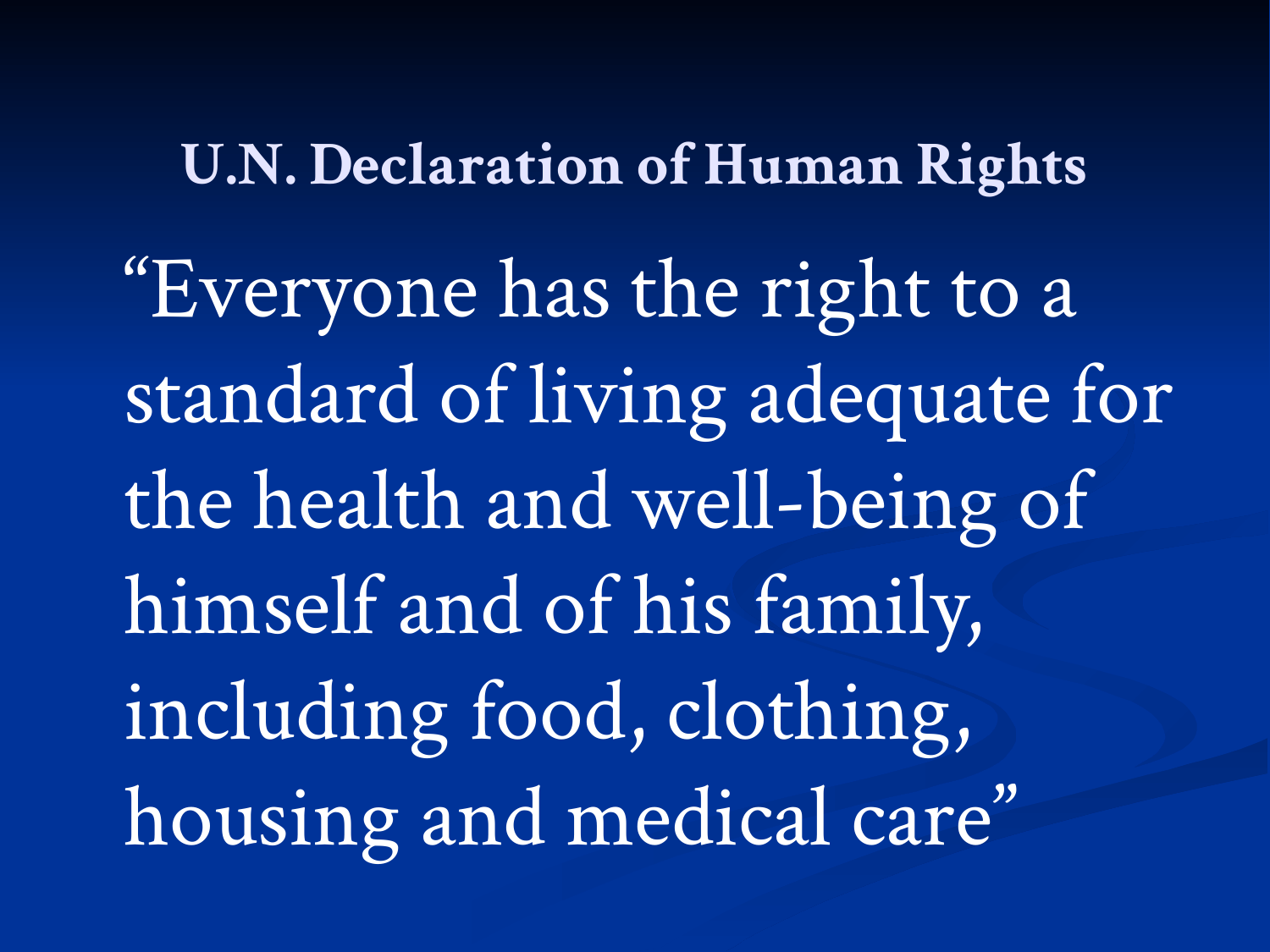

U.N. Declaration of Human Rights
	“Everyone has the right to a standard of living adequate for the health and well-being of himself and of his family, including food, clothing, housing and medical care”